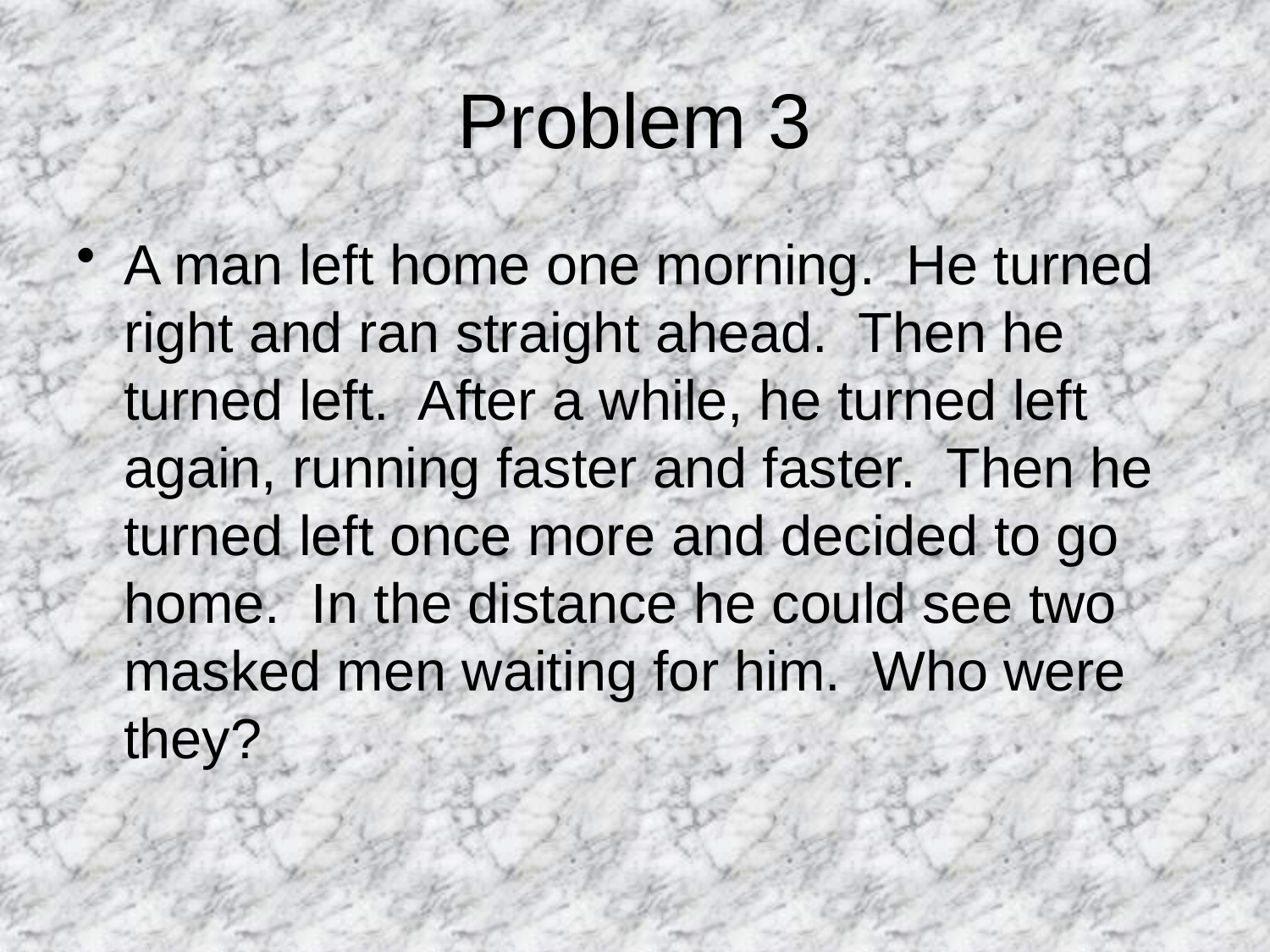

# Problem 3
A man left home one morning.  He turned right and ran straight ahead.  Then he turned left.  After a while, he turned left again, running faster and faster.  Then he turned left once more and decided to go home.  In the distance he could see two masked men waiting for him.  Who were they?